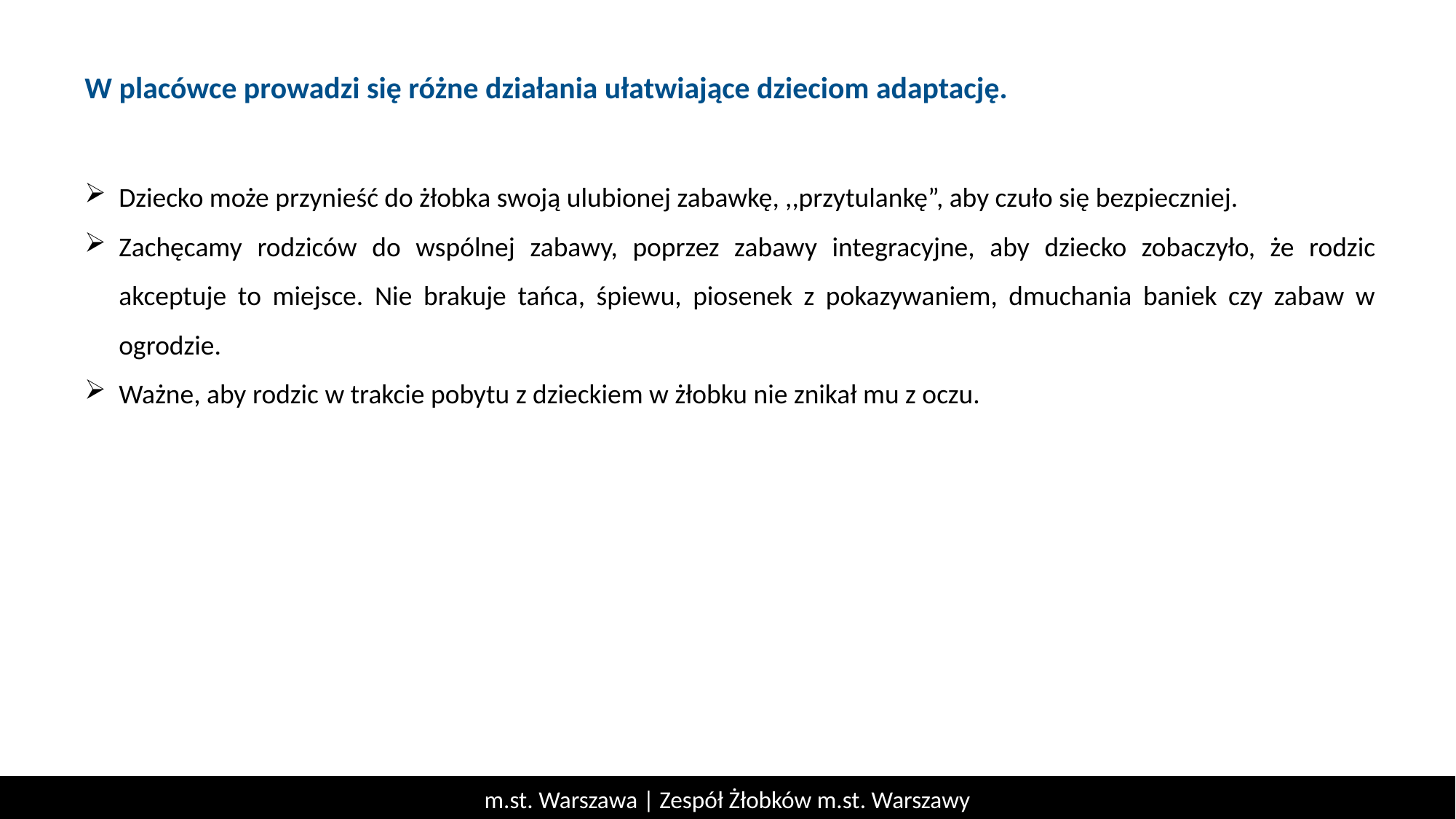

W placówce prowadzi się różne działania ułatwiające dzieciom adaptację.

Dziecko może przynieść do żłobka swoją ulubionej zabawkę, ,,przytulankę”, aby czuło się bezpieczniej.
Zachęcamy rodziców do wspólnej zabawy, poprzez zabawy integracyjne, aby dziecko zobaczyło, że rodzic akceptuje to miejsce. Nie brakuje tańca, śpiewu, piosenek z pokazywaniem, dmuchania baniek czy zabaw w ogrodzie.
Ważne, aby rodzic w trakcie pobytu z dzieckiem w żłobku nie znikał mu z oczu.

m.st. Warszawa | Zespół Żłobków m.st. Warszawy